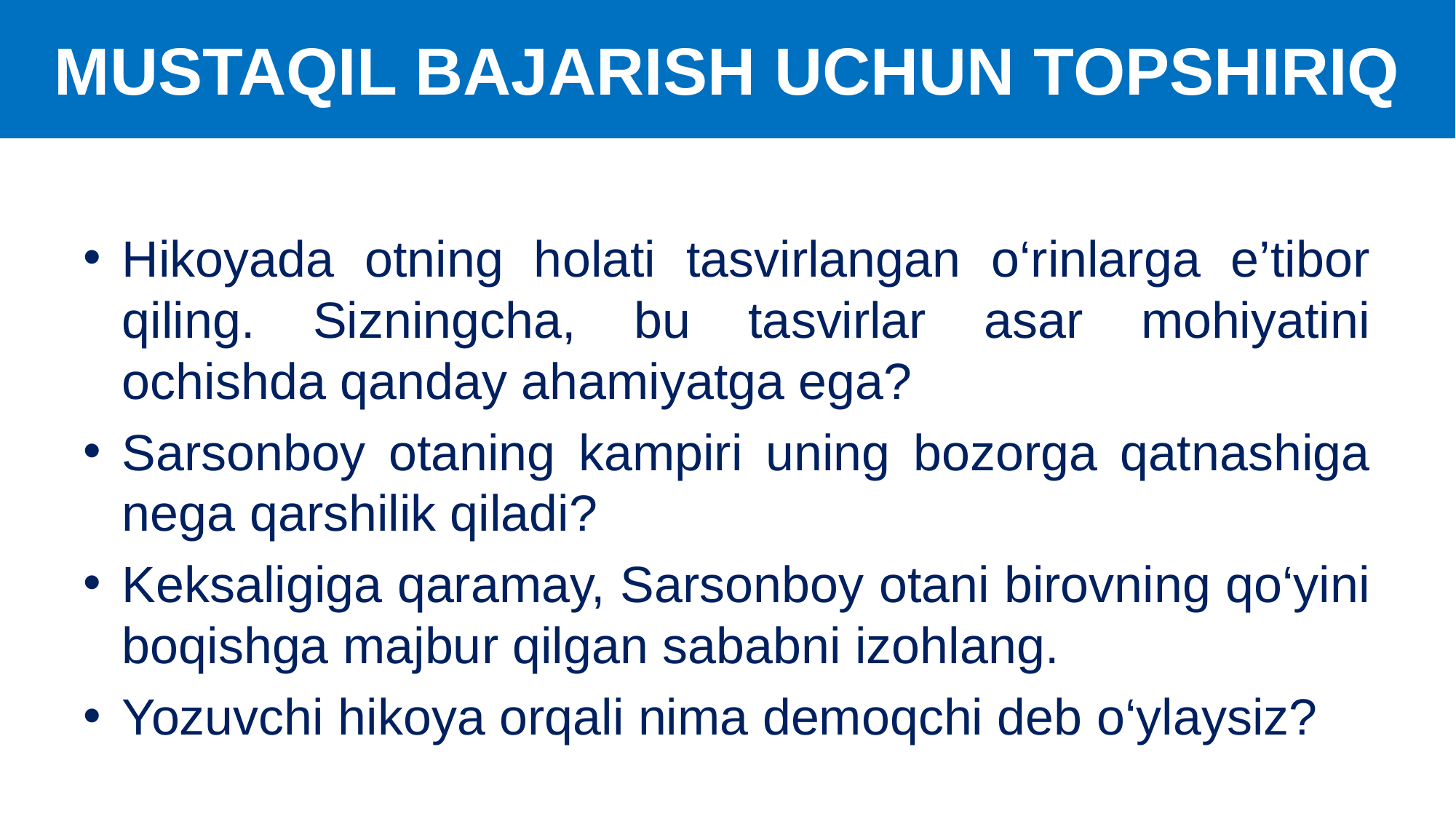

# MUSTAQIL BAJARISH UCHUN TOPSHIRIQ
Hikoyada otning holati tasvirlangan o‘rinlarga e’tibor qiling. Sizningcha, bu tasvirlar asar mohiyatini ochishda qanday ahamiyatga ega?
Sarsonboy otaning kampiri uning bozorga qatnashiga nega qarshilik qiladi?
Keksaligiga qaramay, Sarsonboy otani birovning qo‘yini boqishga majbur qilgan sababni izohlang.
Yozuvchi hikoya orqali nima demoqchi deb o‘ylaysiz?